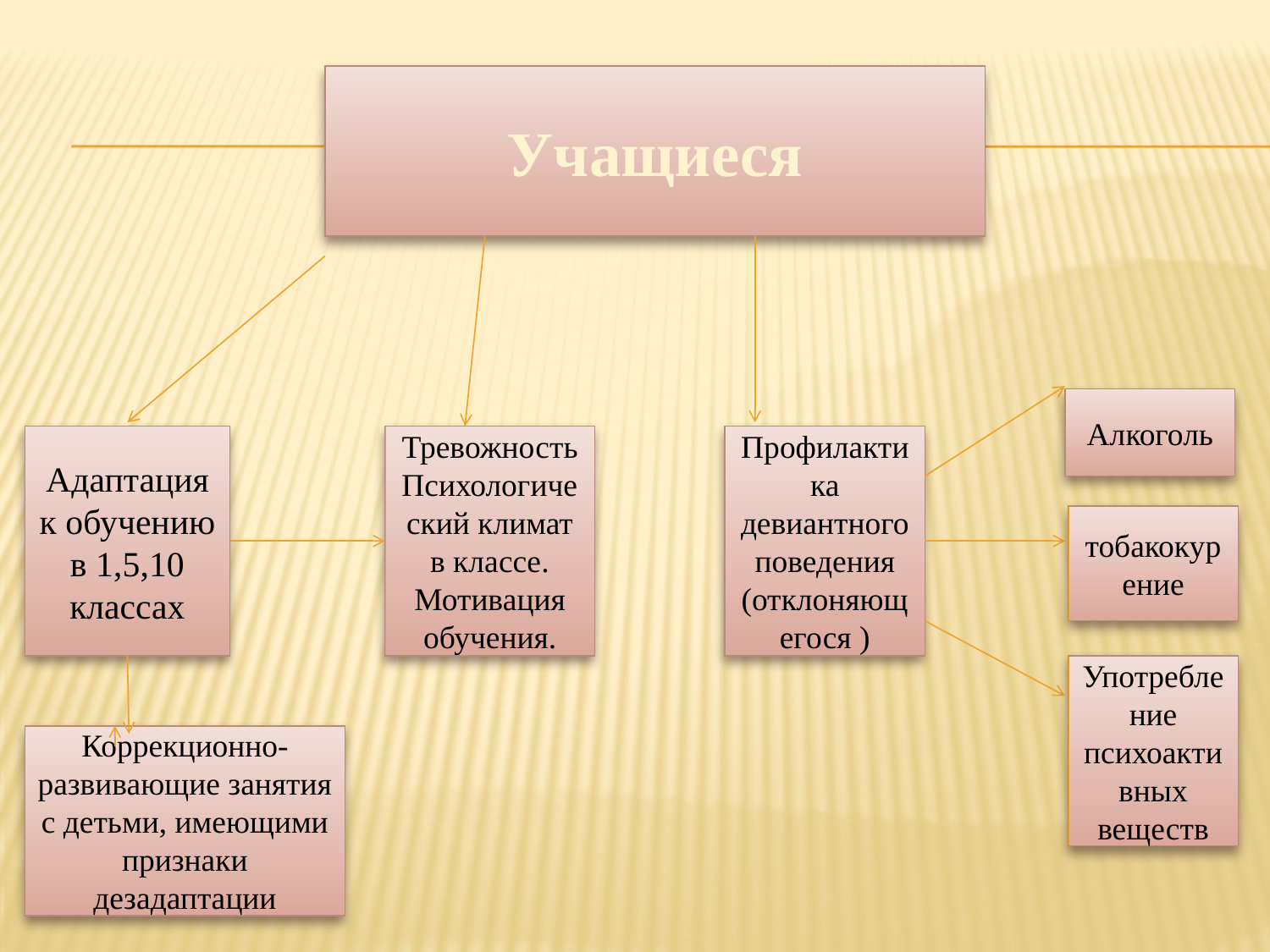

Учащиеся
Алкоголь
Адаптацияк обучению в 1,5,10 классах
Тревожность
Психологический климат в классе.
Мотивация обучения.
Профилактика девиантного поведения (отклоняющегося )
тобакокурение
Употребление психоактивных веществ
Коррекционно-развивающие занятия с детьми, имеющими признаки дезадаптации